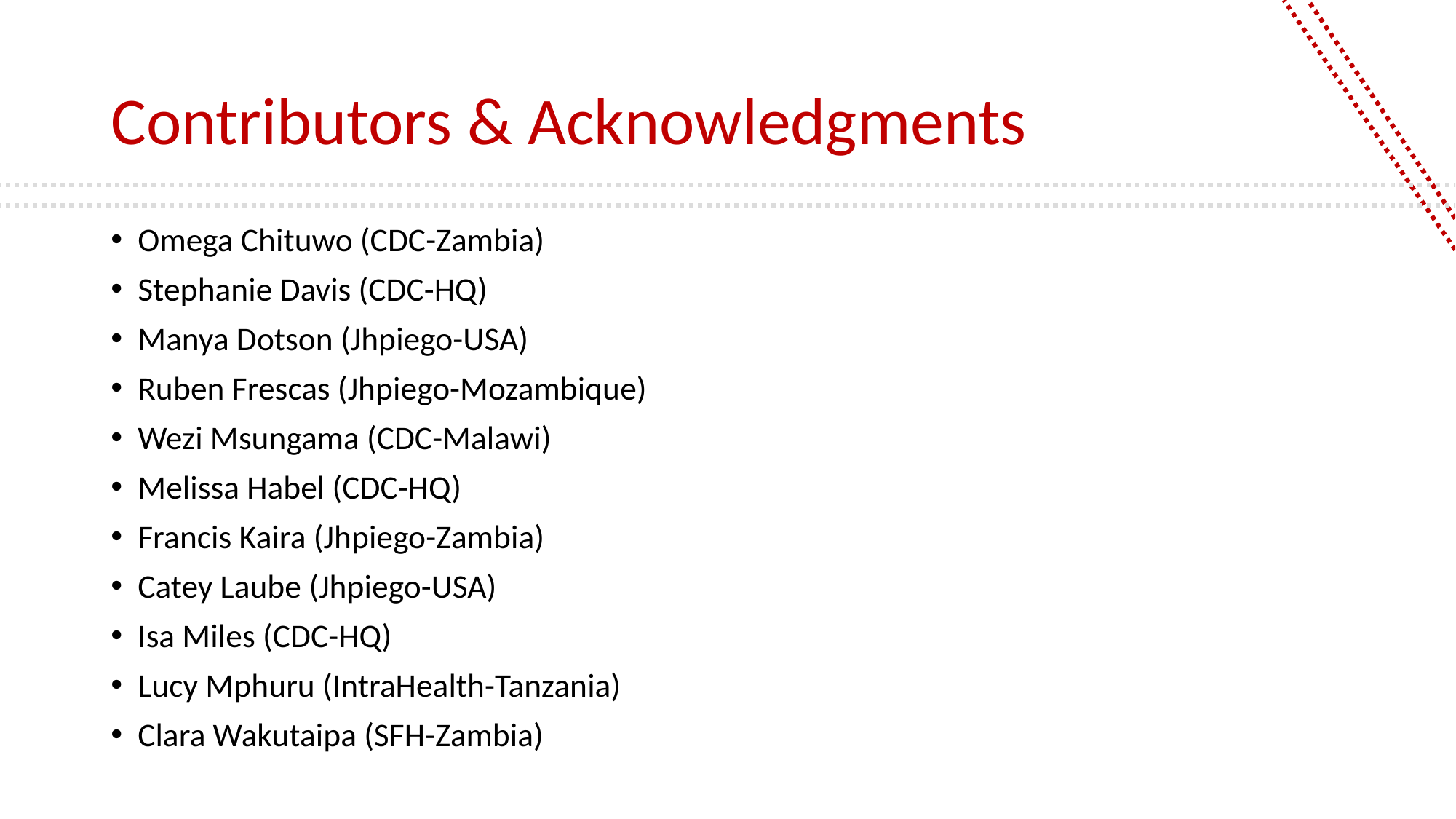

# Contributors & Acknowledgments
Omega Chituwo (CDC-Zambia)
Stephanie Davis (CDC-HQ)
Manya Dotson (Jhpiego-USA)
Ruben Frescas (Jhpiego-Mozambique)
Wezi Msungama (CDC-Malawi)
Melissa Habel (CDC-HQ)
Francis Kaira (Jhpiego-Zambia)
Catey Laube (Jhpiego-USA)
Isa Miles (CDC-HQ)
Lucy Mphuru (IntraHealth-Tanzania)
Clara Wakutaipa (SFH-Zambia)